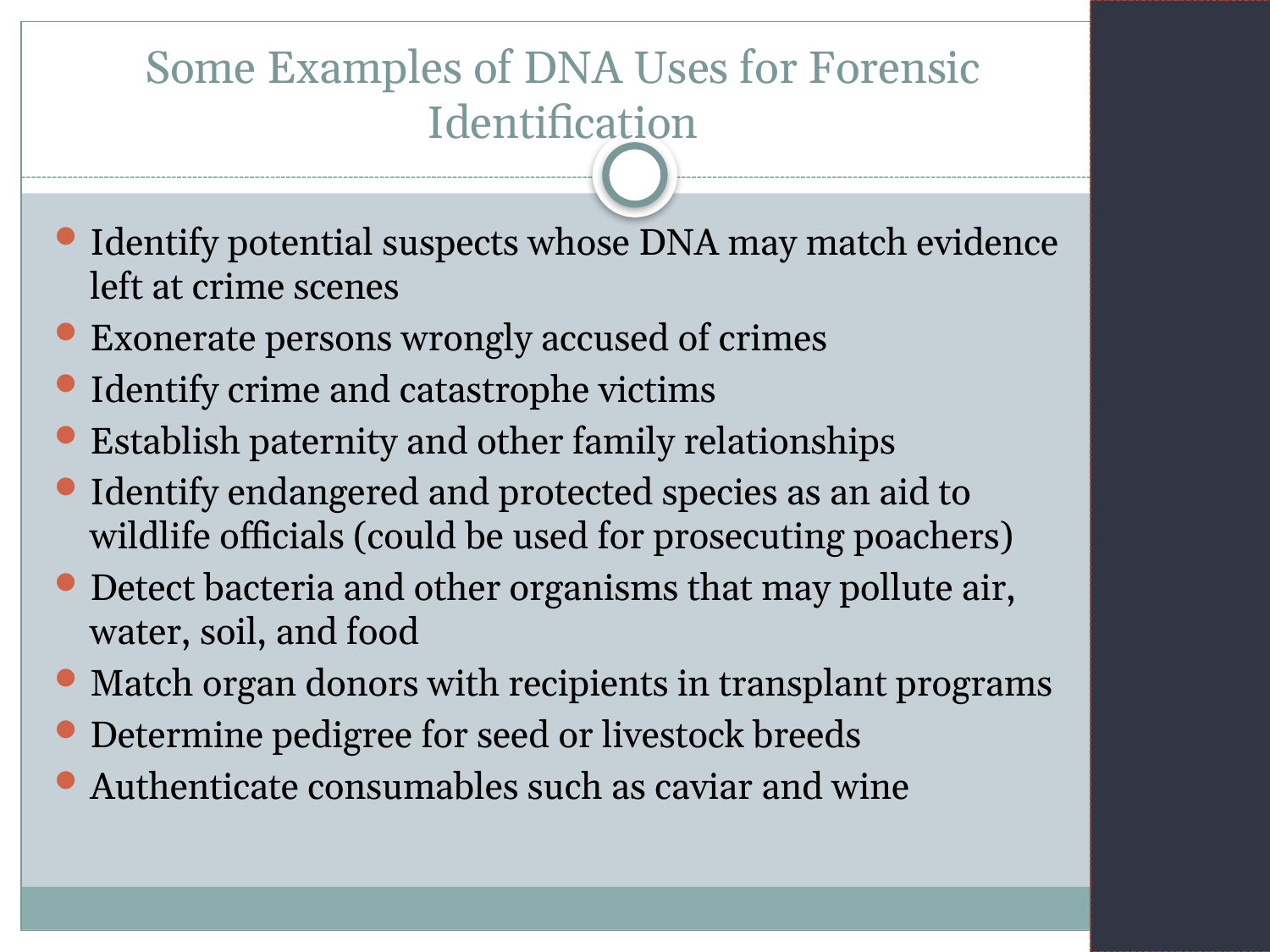

# Some Examples of DNA Uses for Forensic Identification
Identify potential suspects whose DNA may match evidence left at crime scenes
Exonerate persons wrongly accused of crimes
Identify crime and catastrophe victims
Establish paternity and other family relationships
Identify endangered and protected species as an aid to wildlife officials (could be used for prosecuting poachers)
Detect bacteria and other organisms that may pollute air, water, soil, and food
Match organ donors with recipients in transplant programs
Determine pedigree for seed or livestock breeds
Authenticate consumables such as caviar and wine